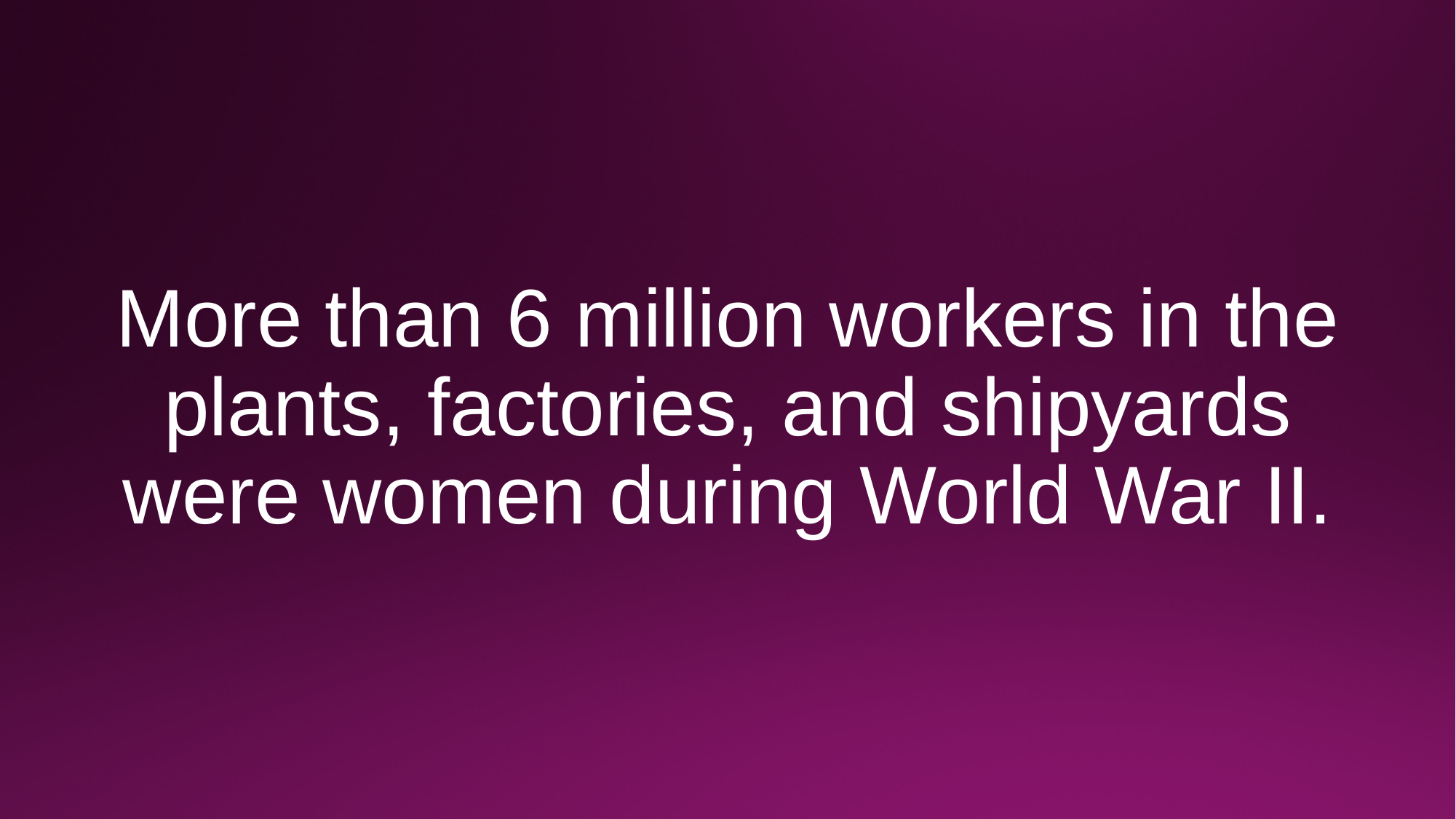

# More than 6 million workers in the plants, factories, and shipyards were women during World War II.